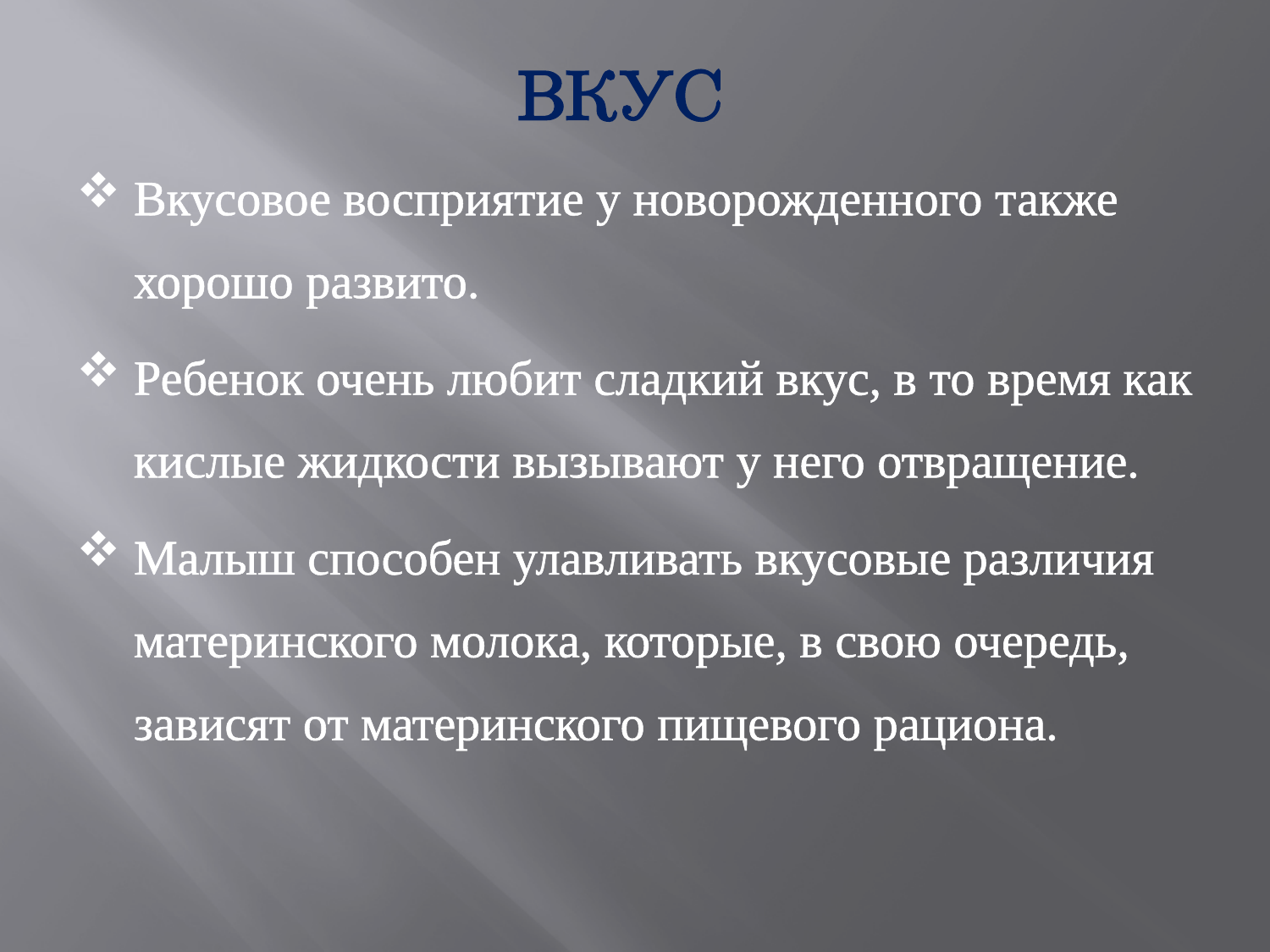

# ВКУС
Вкусовое восприятие у новорожденного также хорошо развито.
Ребенок очень любит сладкий вкус, в то время как кислые жидкости вызывают у него отвращение.
Малыш способен улавливать вкусовые различия материнского молока, которые, в свою очередь, зависят от материнского пищевого рациона.